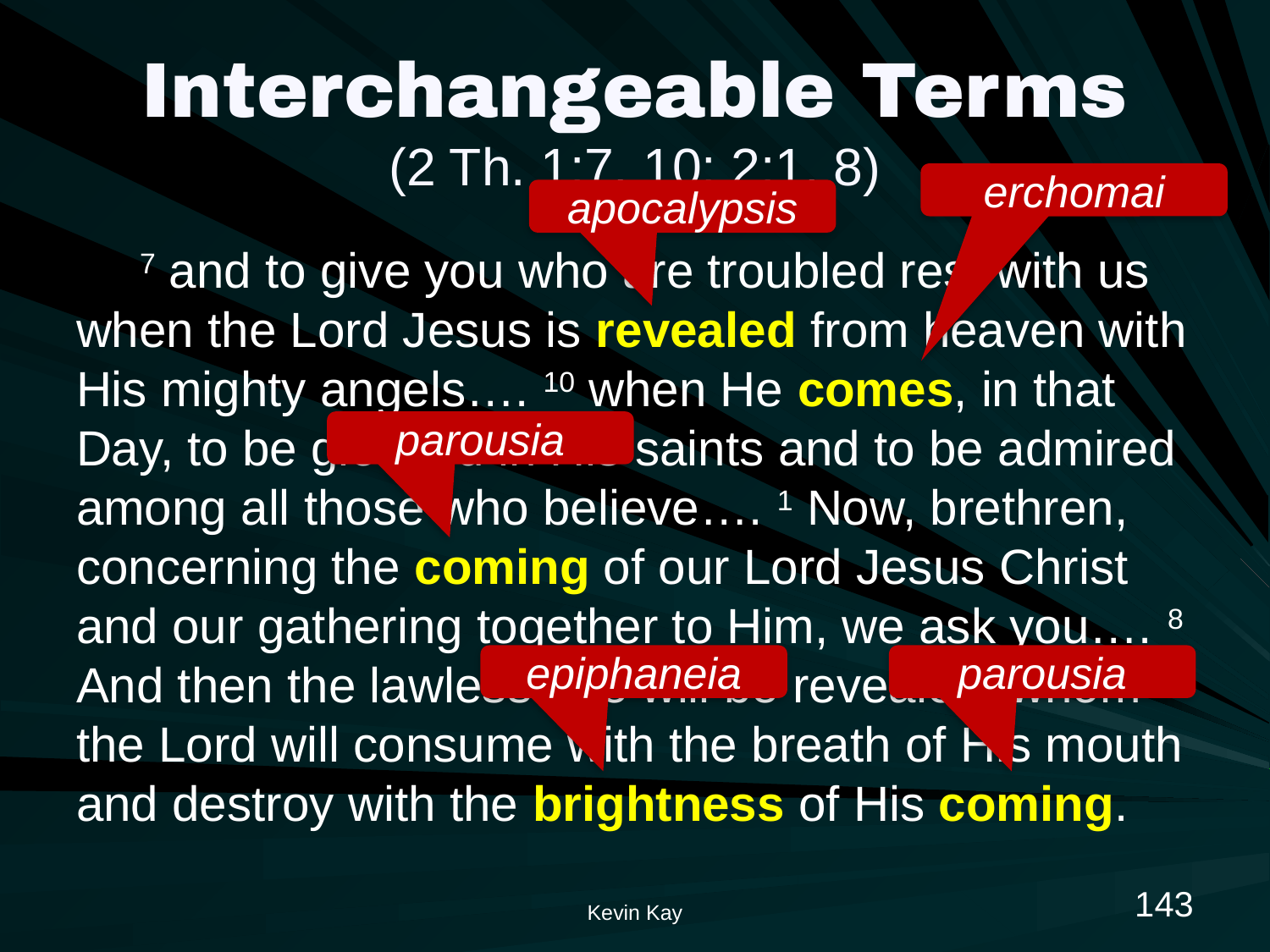

# Interchangeable Terms (2 Th. 1:7, 10; 2:1, 8)
erchomai
apocalypsis
7 and to give you who are troubled rest with us when the Lord Jesus is revealed from heaven with His mighty angels…. 10 when He comes, in that Day, to be glorified in His saints and to be admired among all those who believe…. 1 Now, brethren, concerning the coming of our Lord Jesus Christ and our gathering together to Him, we ask you…. 8 And then the lawless one will be revealed, whom the Lord will consume with the breath of His mouth and destroy with the brightness of His coming.
parousia
epiphaneia
parousia
143
Kevin Kay